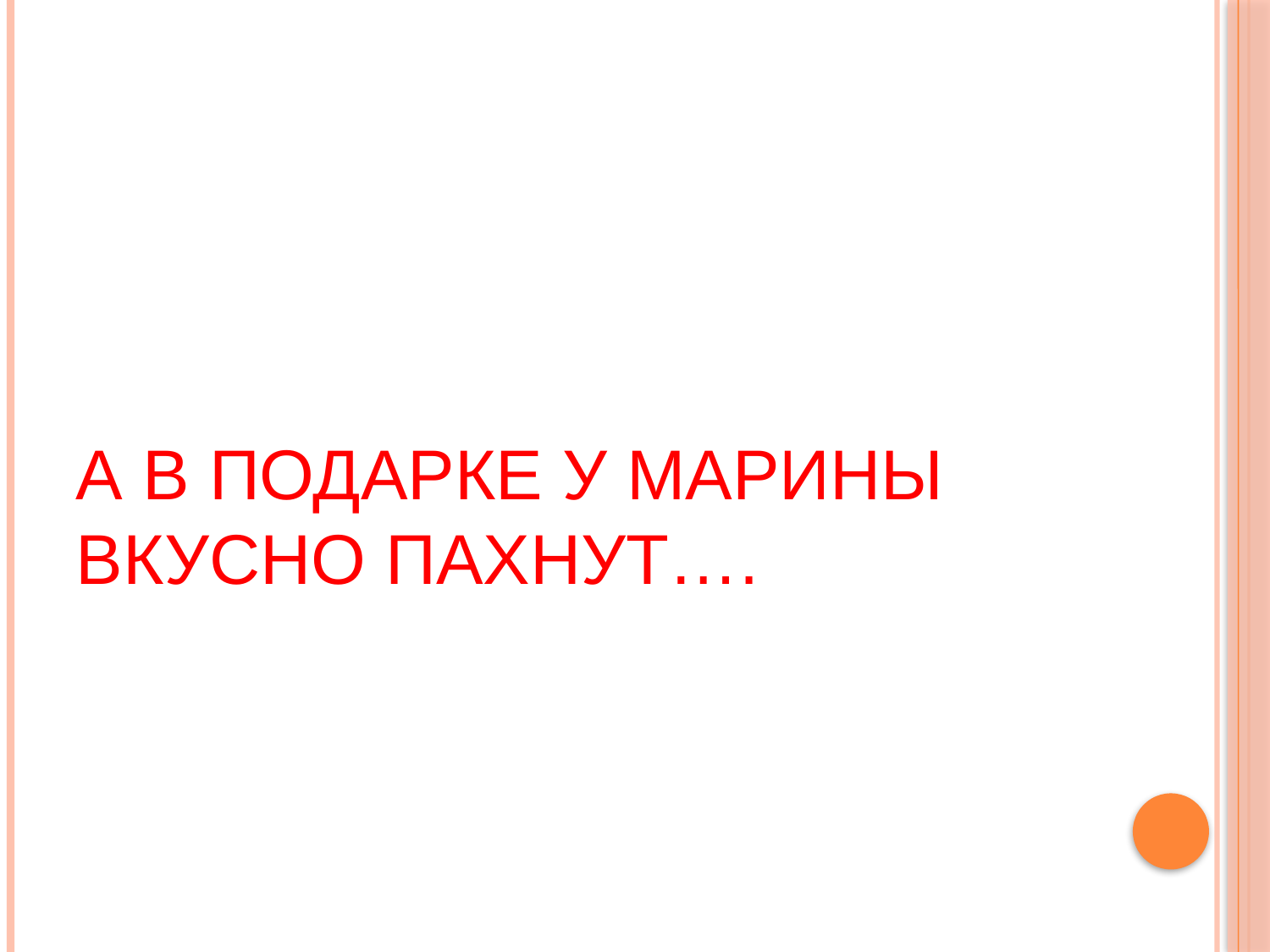

# А в подарке у Марины Вкусно пахнут….